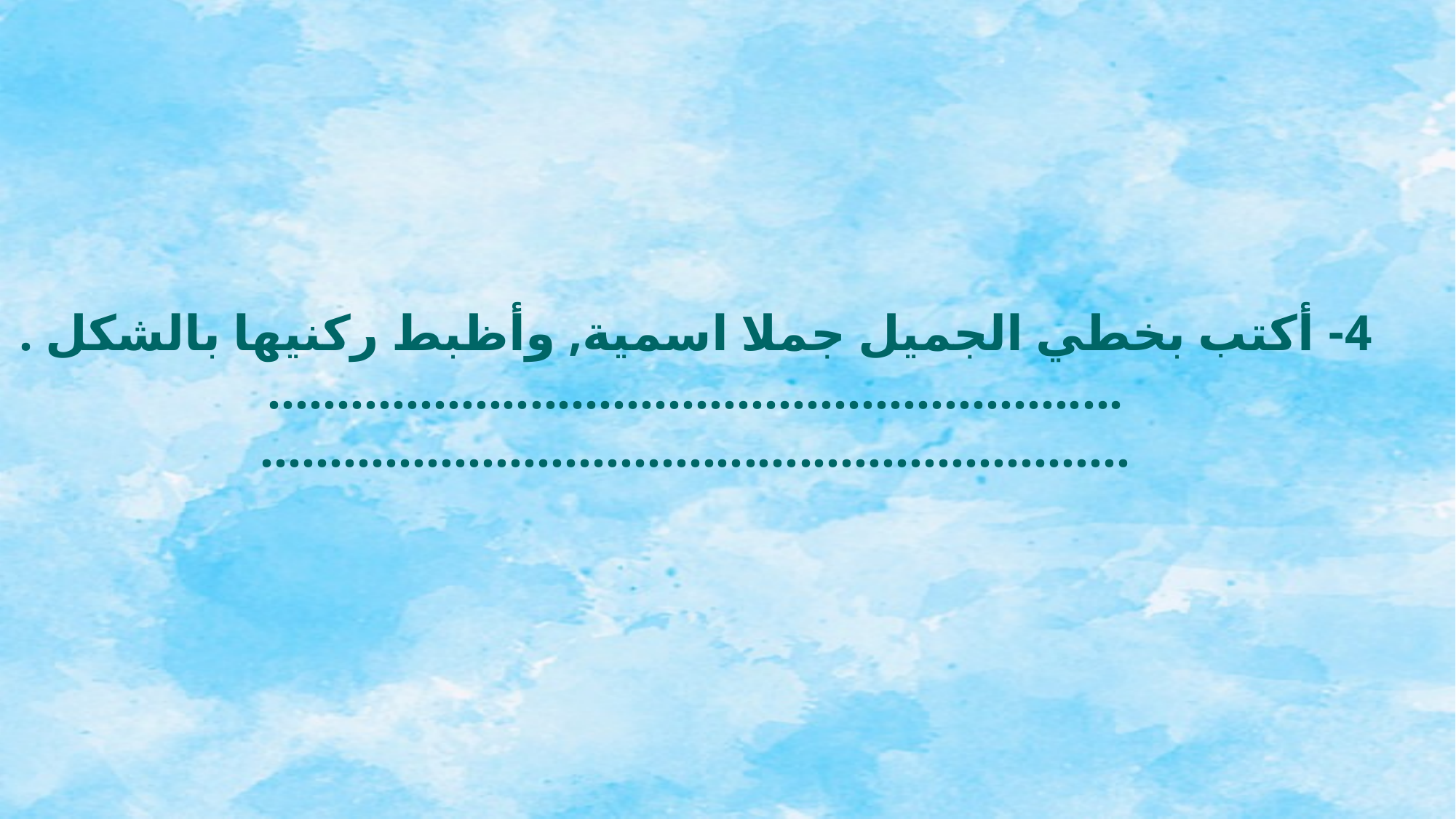

4- أكتب بخطي الجميل جملا اسمية, وأظبط ركنيها بالشكل .
..............................................................
...............................................................